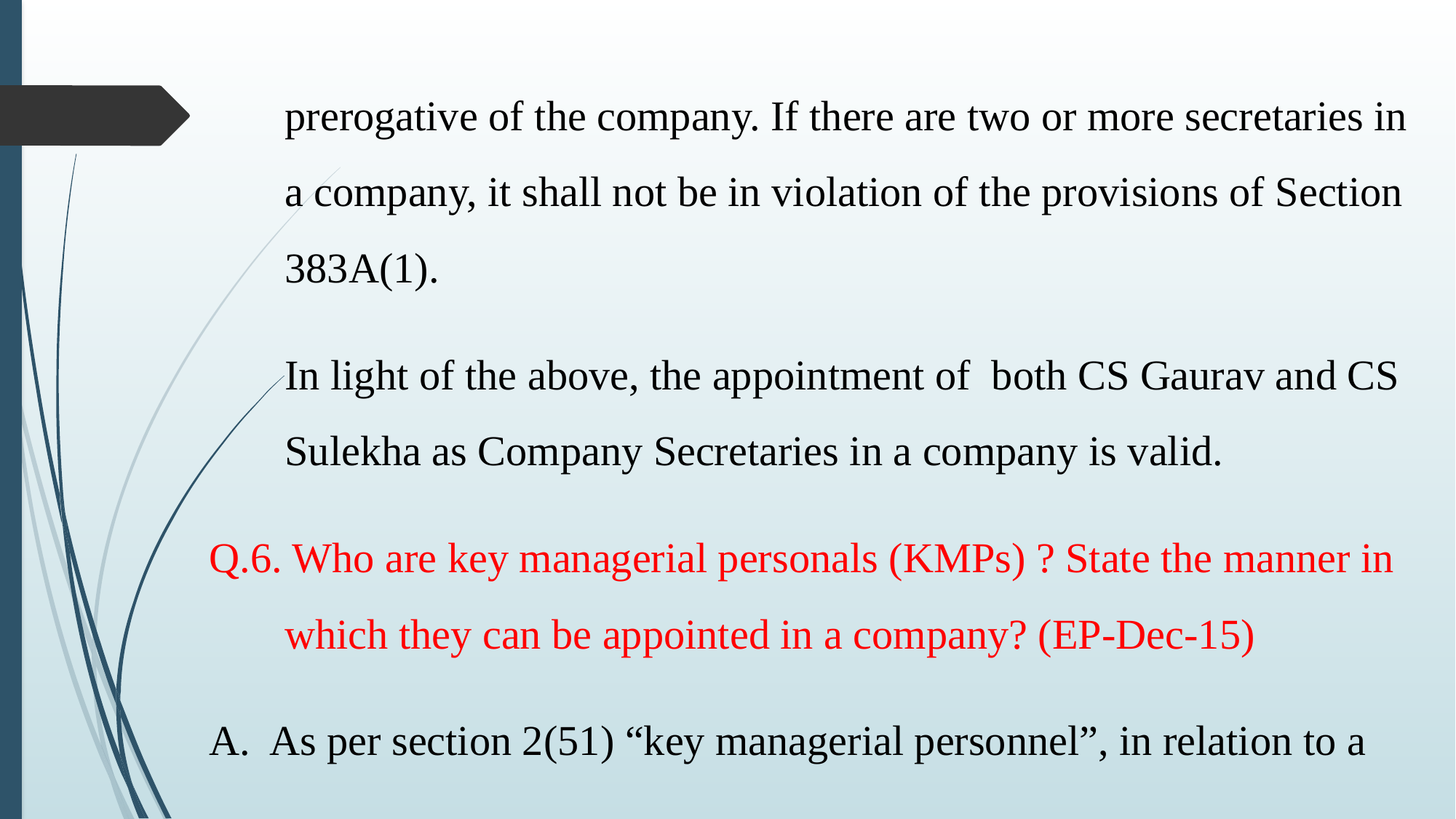

prerogative of the company. If there are two or more secretaries in a company, it shall not be in violation of the provisions of Section 383A(1).
In light of the above, the appointment of  both CS Gaurav and CS Sulekha as Company Secretaries in a company is valid.
Q.6. Who are key managerial personals (KMPs) ? State the manner in which they can be appointed in a company? (EP-Dec-15)
A.  As per section 2(51) “key managerial personnel”, in relation to a